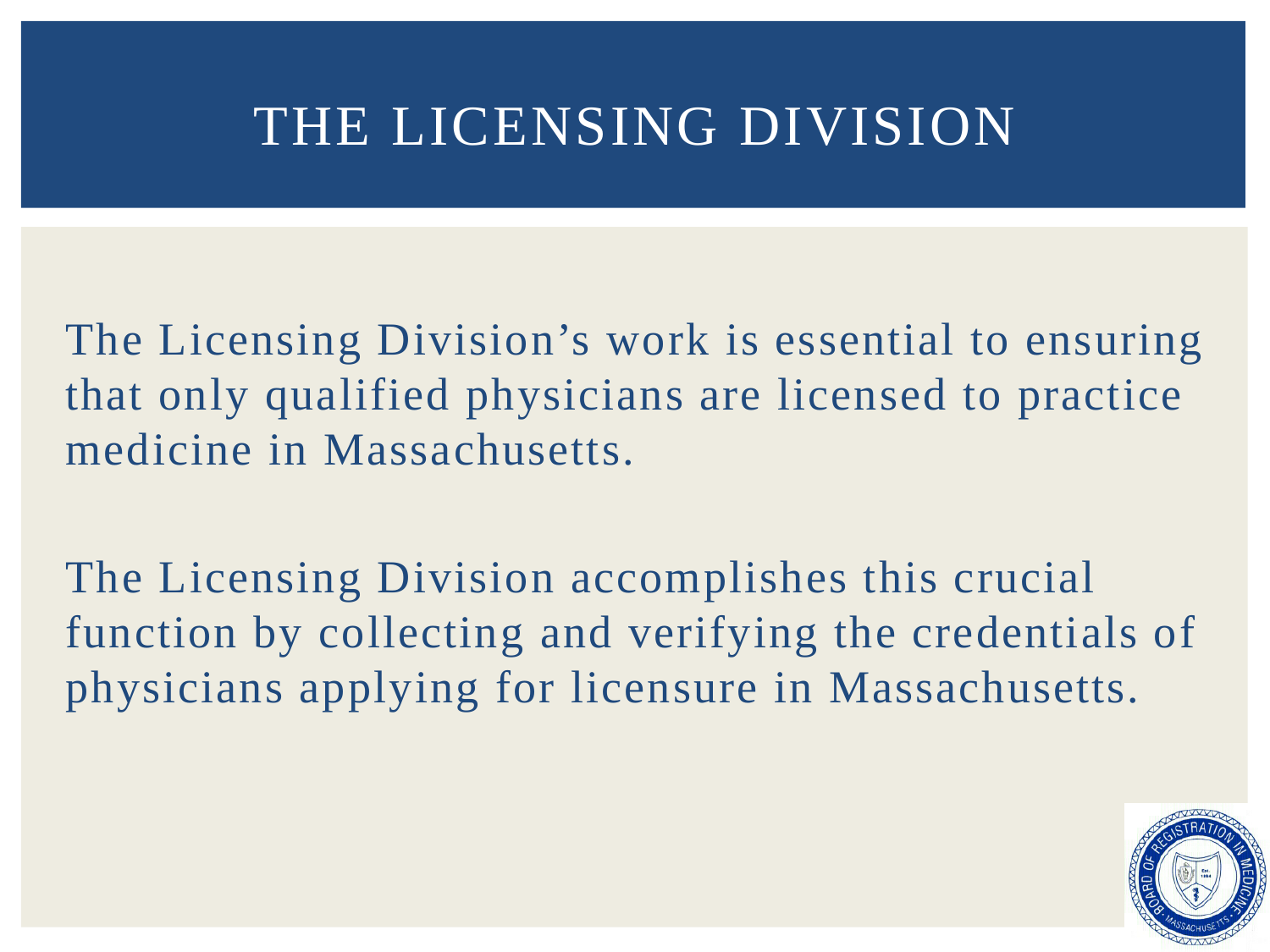

# THE LICENSING dIvISIOn

The Licensing Division’s work is essential to ensuring that only qualified physicians are licensed to practice medicine in Massachusetts.

The Licensing Division accomplishes this crucial function by collecting and verifying the credentials of physicians applying for licensure in Massachusetts.